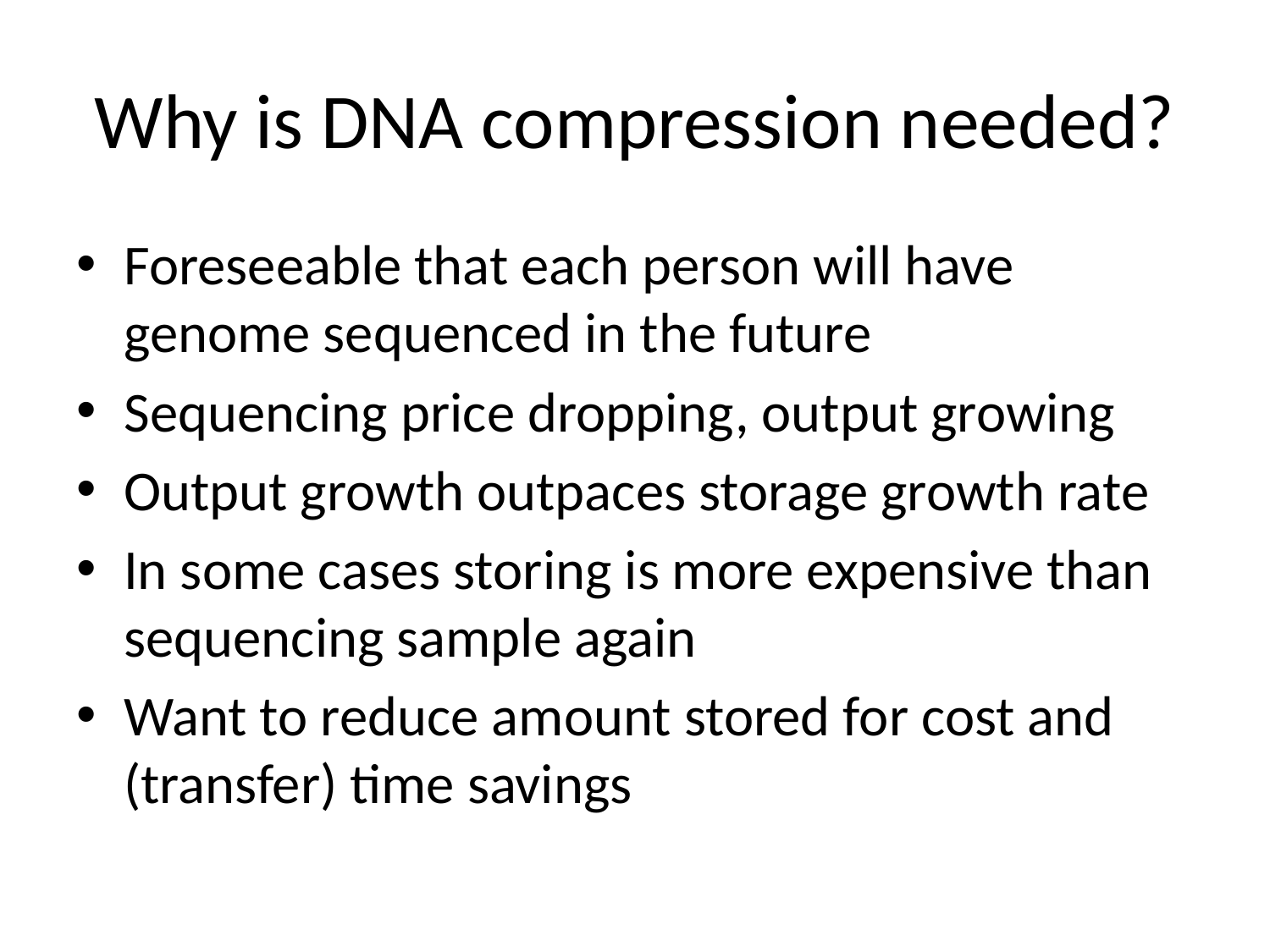

# Why is DNA compression needed?
Foreseeable that each person will have genome sequenced in the future
Sequencing price dropping, output growing
Output growth outpaces storage growth rate
In some cases storing is more expensive than sequencing sample again
Want to reduce amount stored for cost and (transfer) time savings